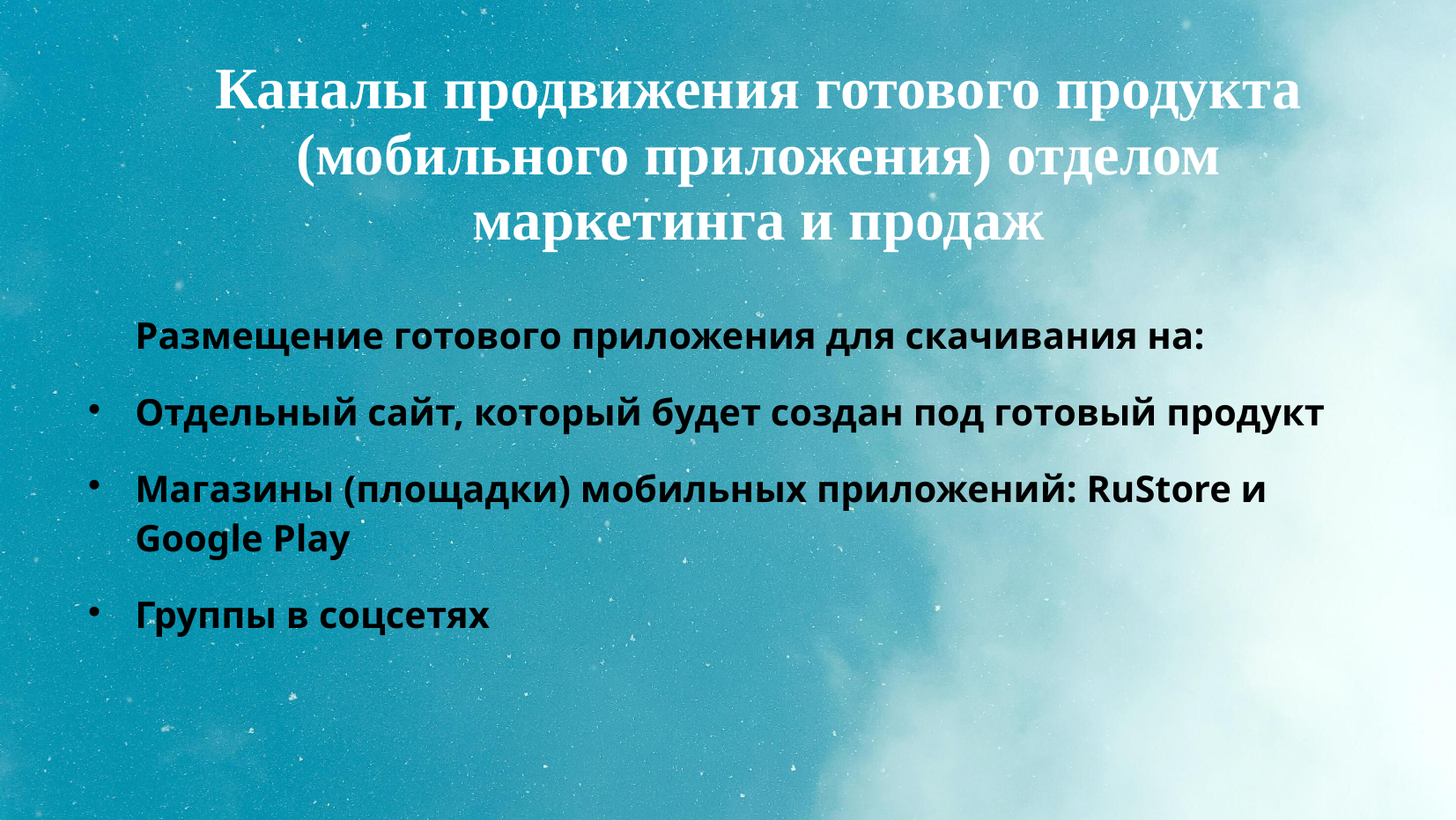

# Каналы продвижения готового продукта (мобильного приложения) отделом маркетинга и продаж
Размещение готового приложения для скачивания на:
Отдельный сайт, который будет создан под готовый продукт
Магазины (площадки) мобильных приложений: RuStore и Google Play
Группы в соцсетях